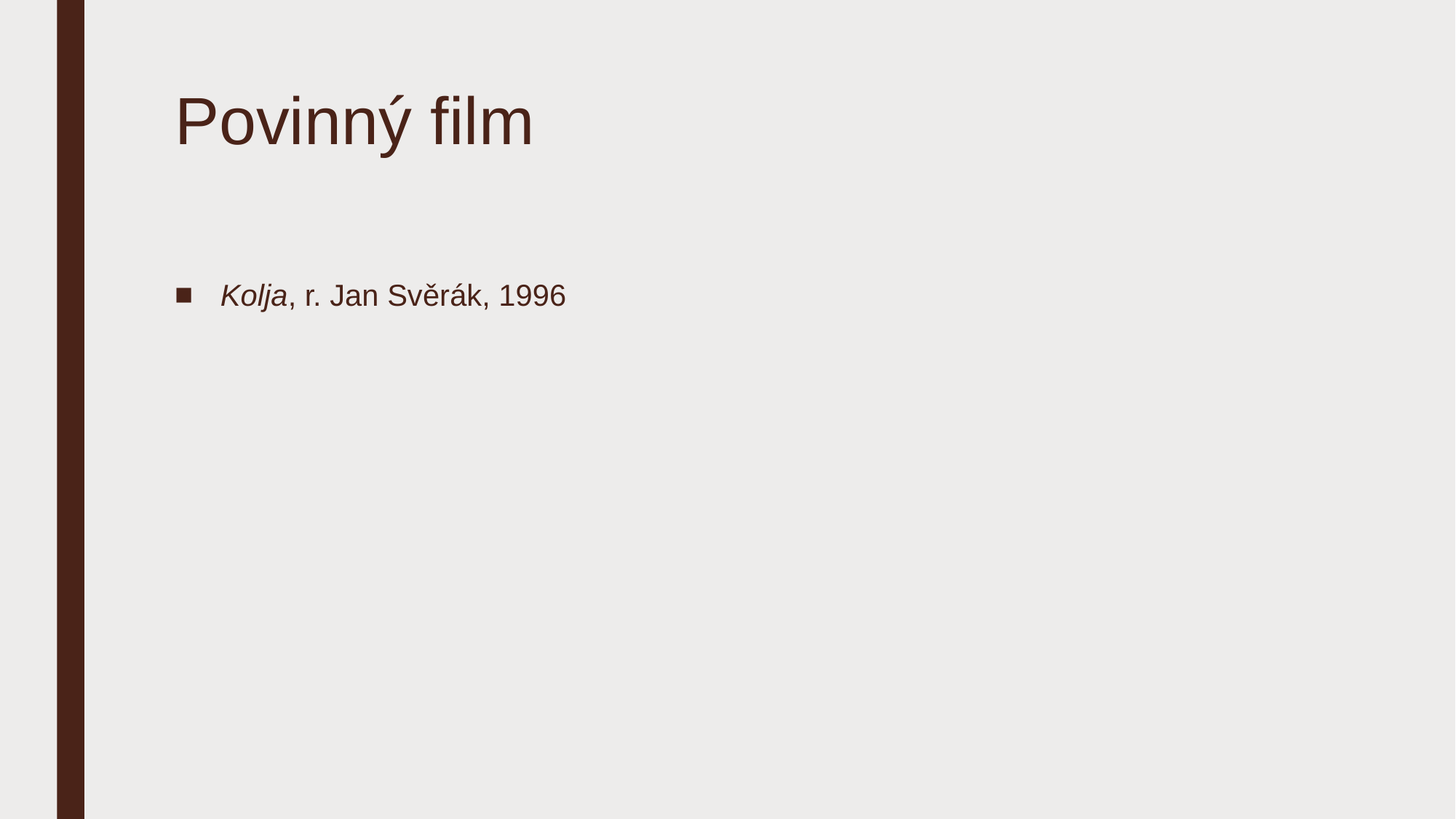

# Povinný film
Kolja, r. Jan Svěrák, 1996